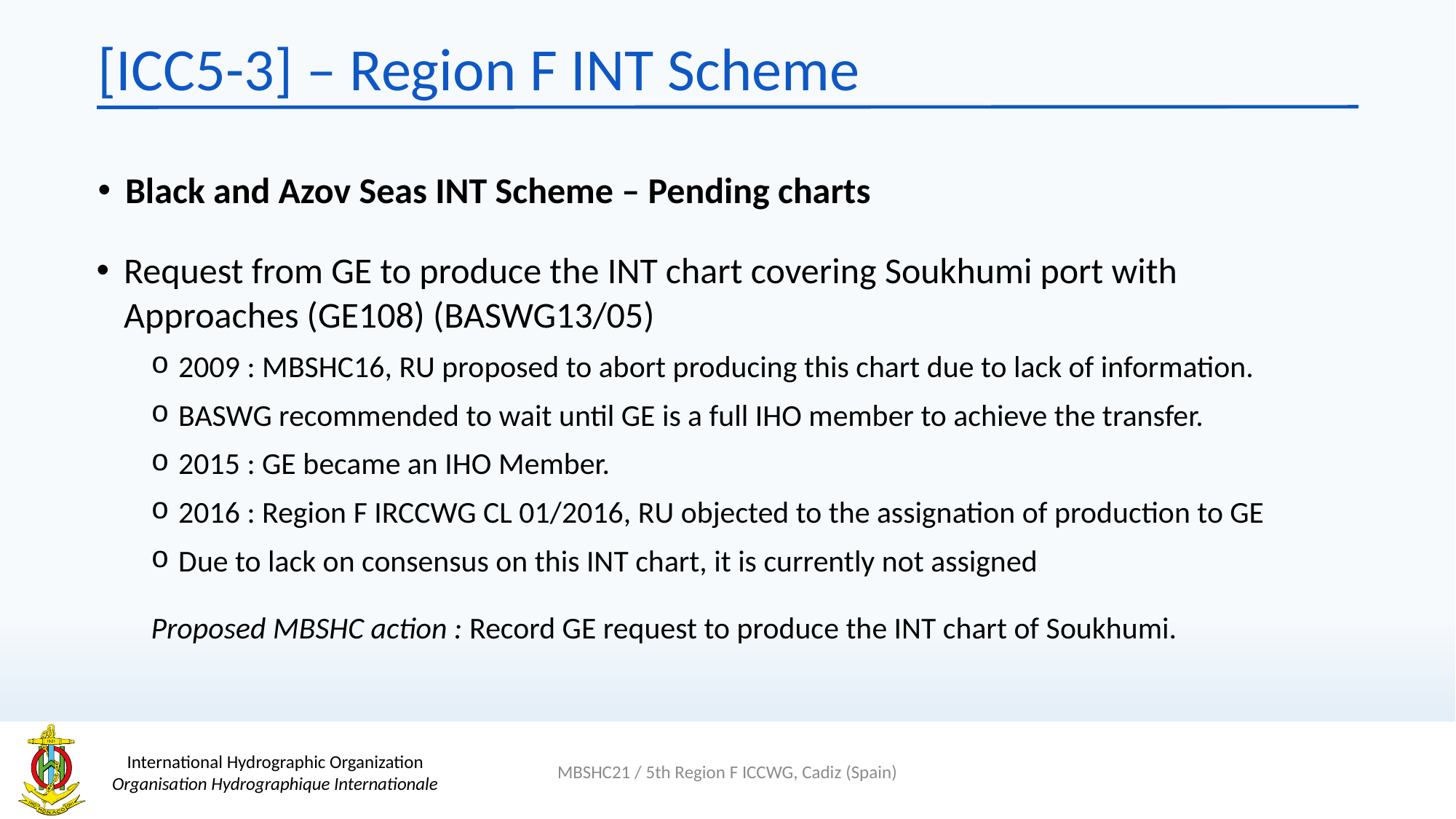

# [ICC5-3] – Region F INT Scheme
Black and Azov Seas INT Scheme – Pending charts
Request from GE to produce the INT chart covering Soukhumi port with Approaches (GE108) (BASWG13/05)
2009 : MBSHC16, RU proposed to abort producing this chart due to lack of information.
BASWG recommended to wait until GE is a full IHO member to achieve the transfer.
2015 : GE became an IHO Member.
2016 : Region F IRCCWG CL 01/2016, RU objected to the assignation of production to GE
Due to lack on consensus on this INT chart, it is currently not assigned

Proposed MBSHC action : Record GE request to produce the INT chart of Soukhumi.

MBSHC21 / 5th Region F ICCWG, Cadiz (Spain)